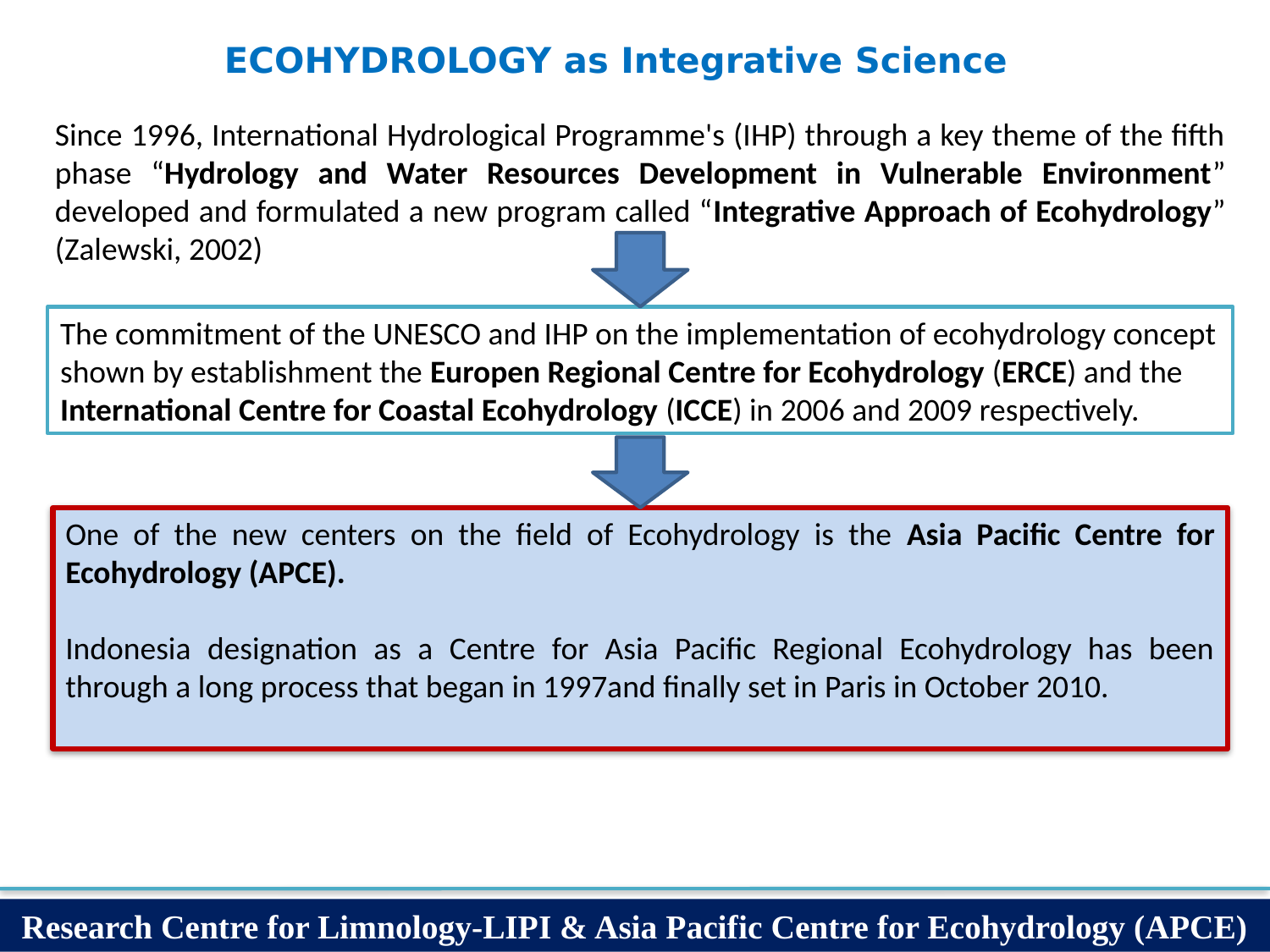

ECOHYDROLOGY as Integrative Science
Since 1996, International Hydrological Programme's (IHP) through a key theme of the fifth phase “Hydrology and Water Resources Development in Vulnerable Environment” developed and formulated a new program called “Integrative Approach of Ecohydrology” (Zalewski, 2002)

The commitment of the UNESCO and IHP on the implementation of ecohydrology concept shown by establishment the Europen Regional Centre for Ecohydrology (ERCE) and the International Centre for Coastal Ecohydrology (ICCE) in 2006 and 2009 respectively.

One of the new centers on the field of Ecohydrology is the Asia Pacific Centre for Ecohydrology (APCE).

Indonesia designation as a Centre for Asia Pacific Regional Ecohydrology has been through a long process that began in 1997and finally set in Paris in October 2010.

Research Centre for Limnology-LIPI & Asia Pacific Centre for Ecohydrology (APCE)